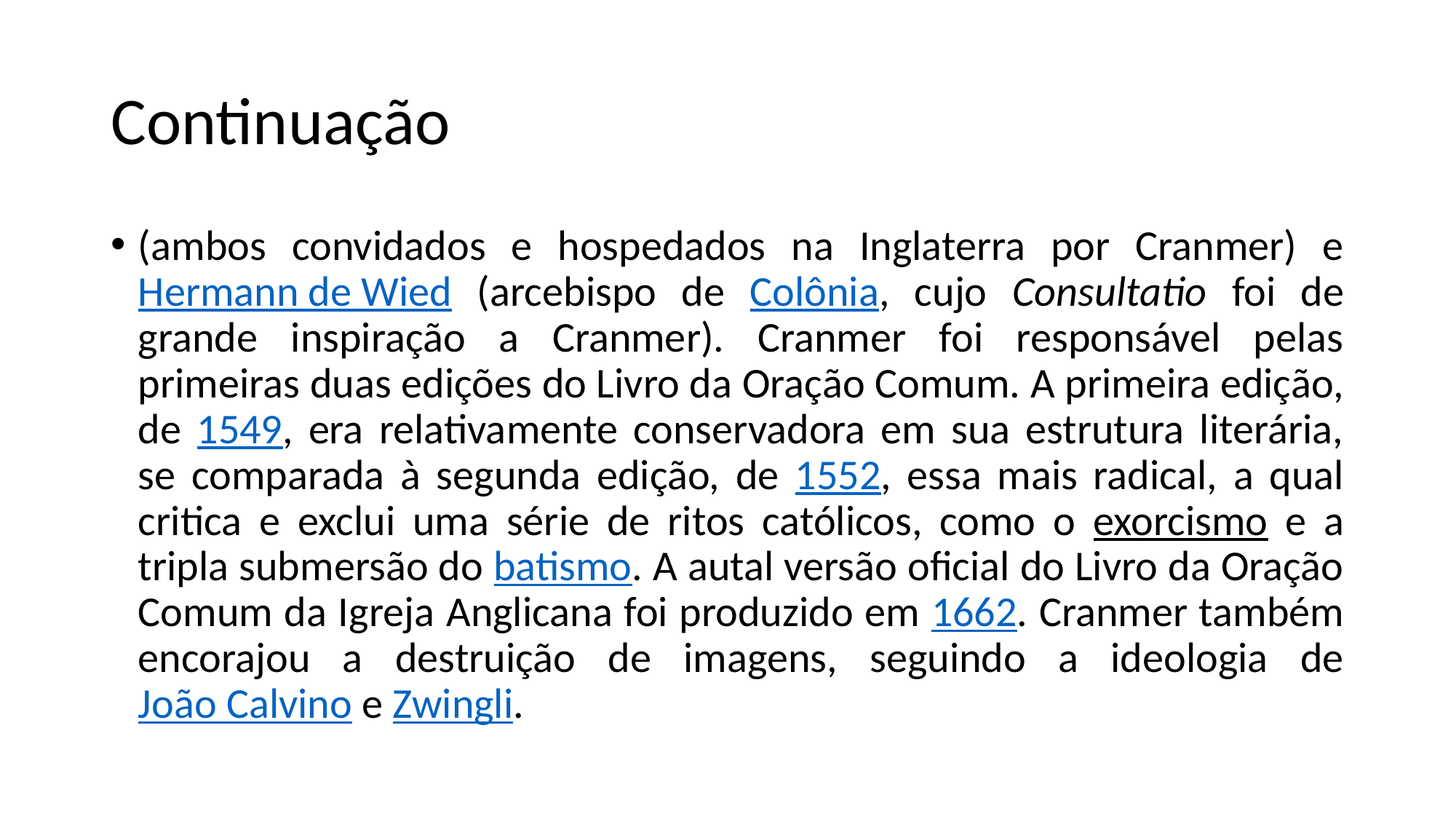

# Continuação
(ambos convidados e hospedados na Inglaterra por Cranmer) e Hermann de Wied (arcebispo de Colônia, cujo Consultatio foi de grande inspiração a Cranmer). Cranmer foi responsável pelas primeiras duas edições do Livro da Oração Comum. A primeira edição, de 1549, era relativamente conservadora em sua estrutura literária, se comparada à segunda edição, de 1552, essa mais radical, a qual critica e exclui uma série de ritos católicos, como o exorcismo e a tripla submersão do batismo. A autal versão oficial do Livro da Oração Comum da Igreja Anglicana foi produzido em 1662. Cranmer também encorajou a destruição de imagens, seguindo a ideologia de João Calvino e Zwingli.